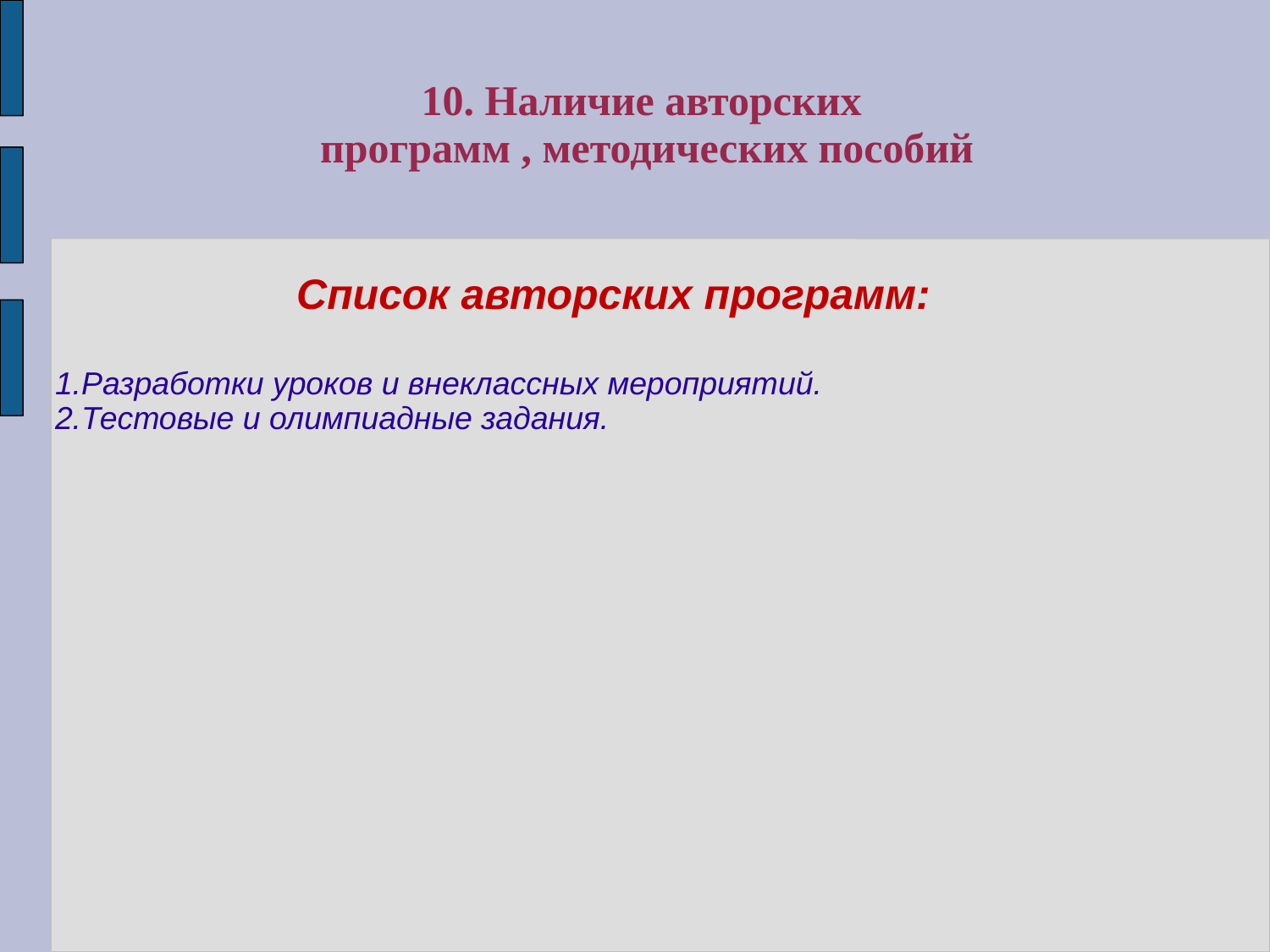

10. Наличие авторских
 программ , методических пособий
Список авторских программ:

1.Разработки уроков и внеклассных мероприятий.
2.Тестовые и олимпиадные задания.